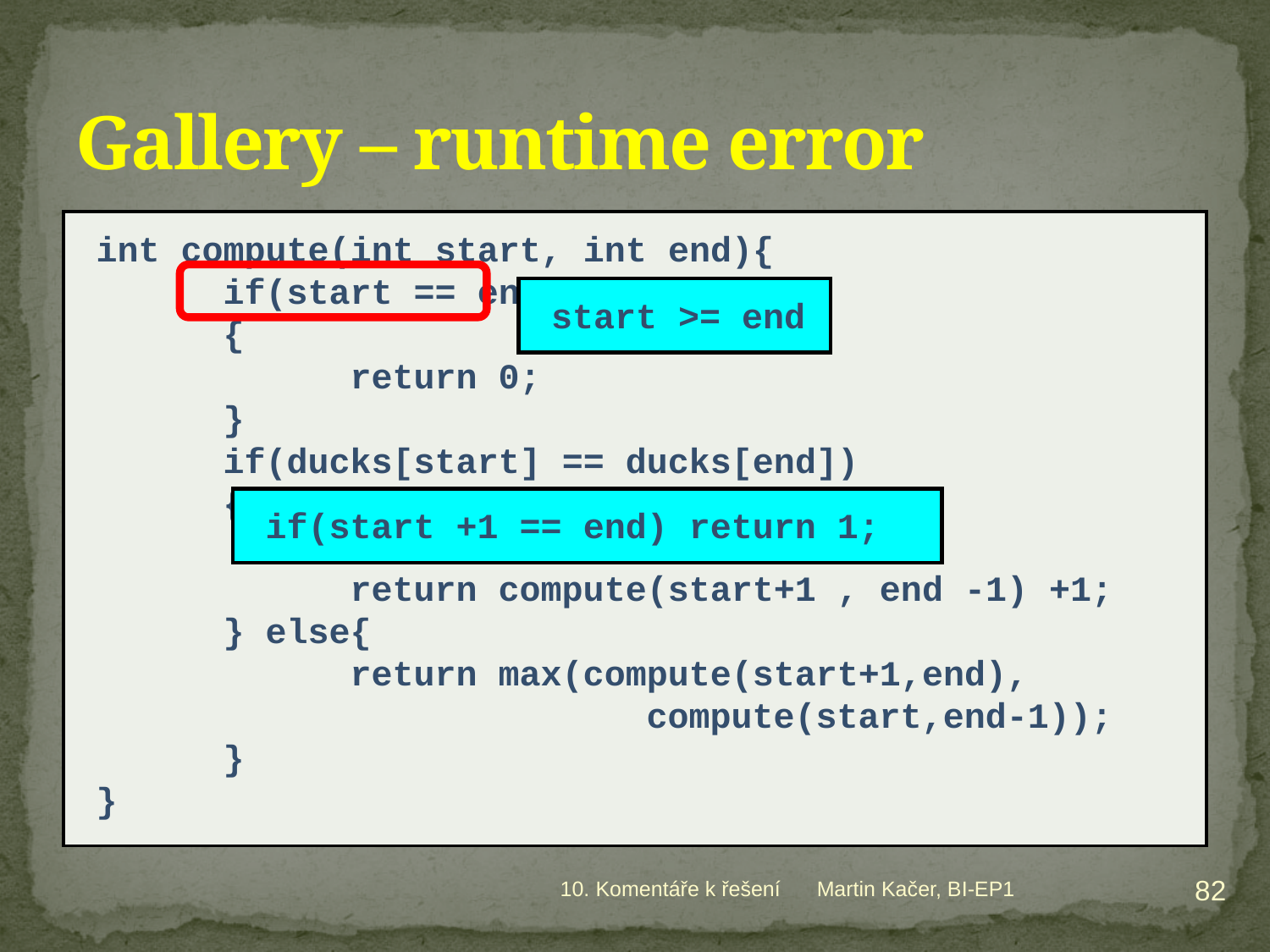

# Gallery – runtime error
int compute(int start, int end){
	if(start == end)
	{
		return 0;
	}
	if(ducks[start] == ducks[end])
	{

		return compute(start+1 , end -1) +1;
	} else{
		return max(compute(start+1,end),
				  compute(start,end-1));
	}
}

start >= end
if(start +1 == end) return 1;
82
10. Komentáře k řešení
Martin Kačer, BI-EP1